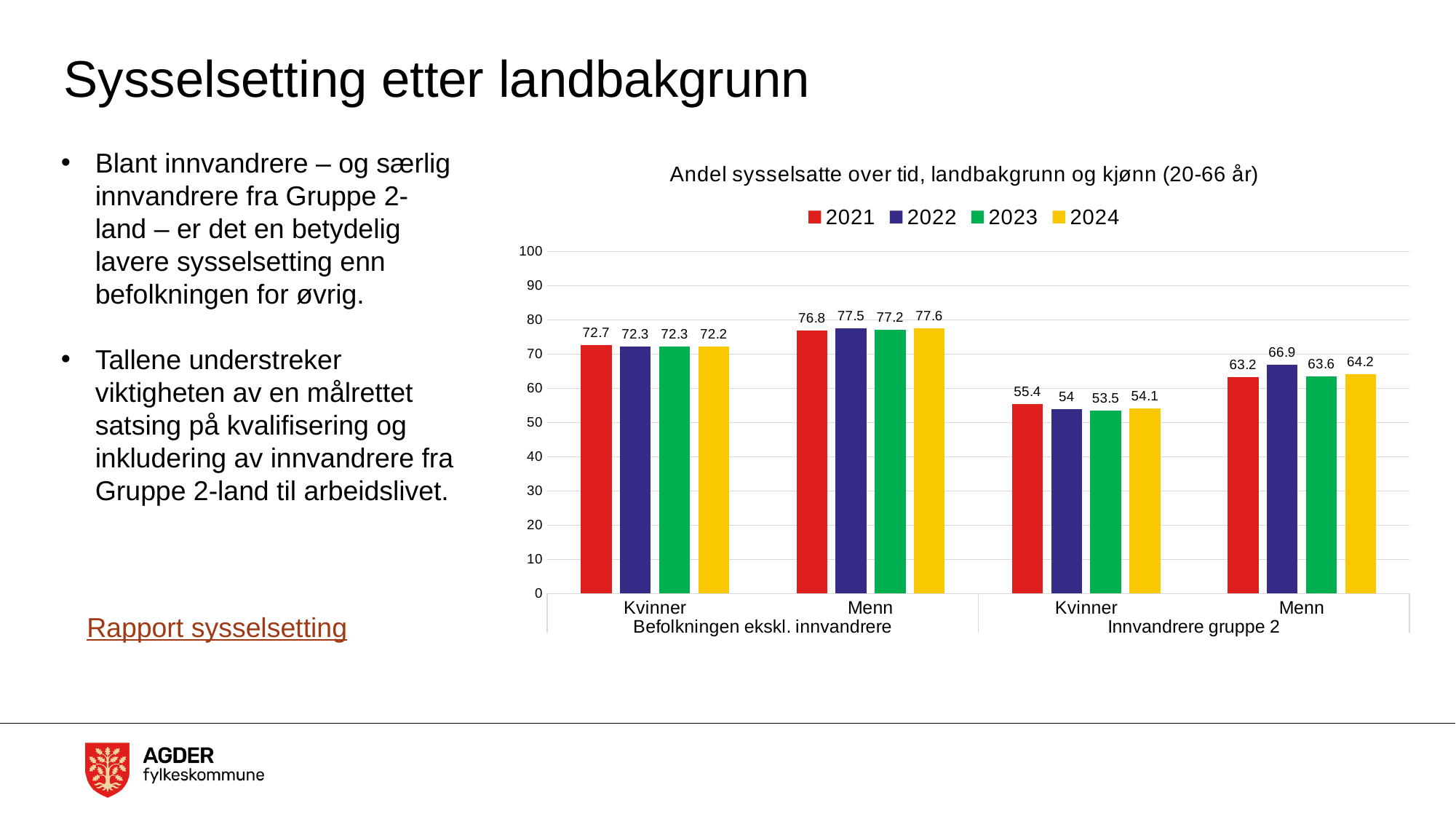

# Sysselsetting etter landbakgrunn
Blant innvandrere – og særlig innvandrere fra Gruppe 2-land – er det en betydelig lavere sysselsetting enn befolkningen for øvrig.

Tallene understreker viktigheten av en målrettet satsing på kvalifisering og inkludering av innvandrere fra Gruppe 2-land til arbeidslivet.

### Chart: Andel sysselsatte over tid, landbakgrunn og kjønn (20-66 år)

| Category | 2021 | 2022 | 2023 | 2024 |
|---|---|---|---|---|
| Kvinner | 72.7 | 72.3 | 72.3 | 72.2 |
| Menn | 76.8 | 77.5 | 77.2 | 77.6 |
| Kvinner | 55.4 | 54.0 | 53.5 | 54.1 |
| Menn | 63.2 | 66.9 | 63.6 | 64.2 |
Rapport sysselsetting